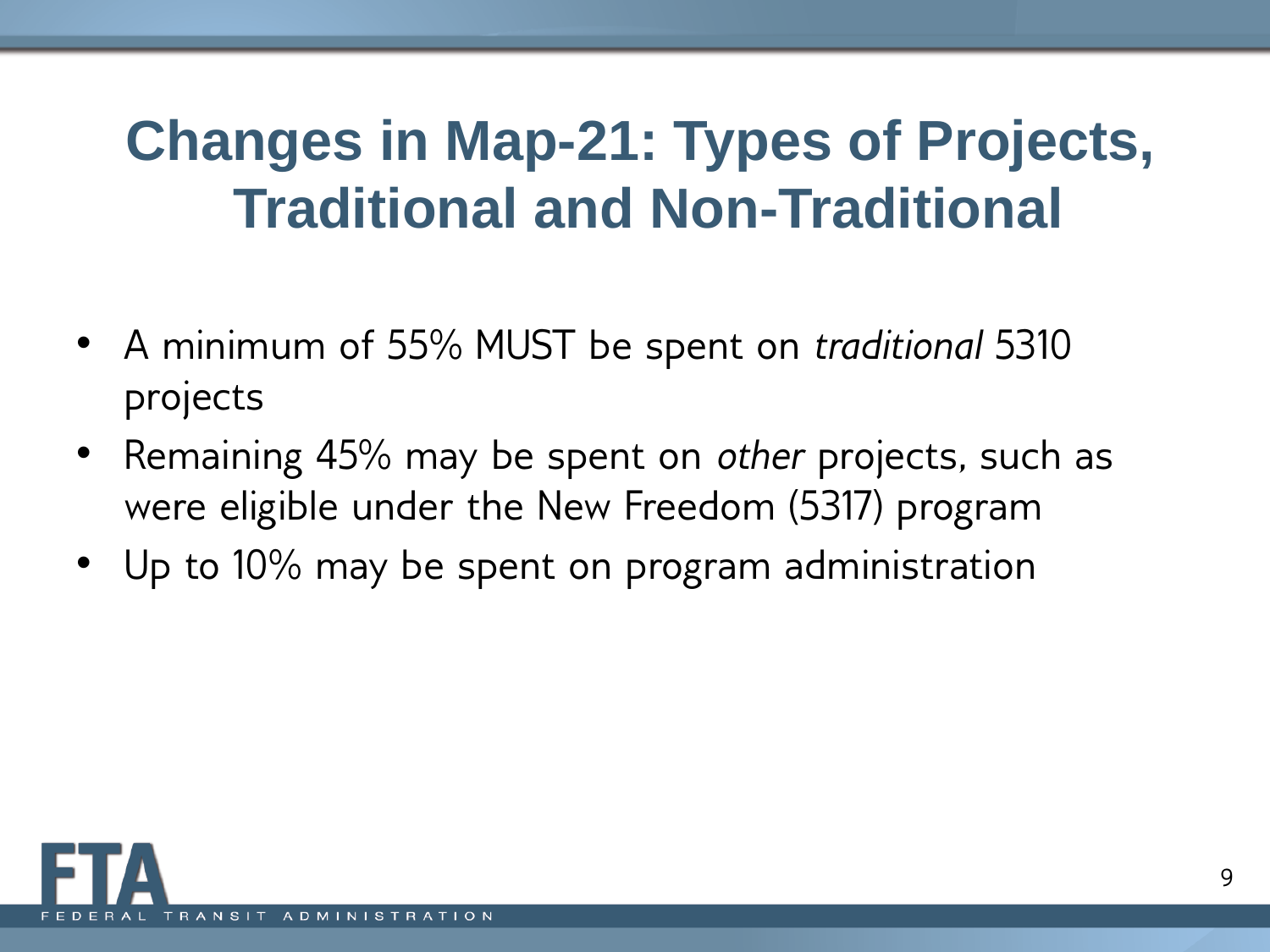

# Changes in Map-21: Types of Projects, Traditional and Non-Traditional
A minimum of 55% MUST be spent on traditional 5310 projects
Remaining 45% may be spent on other projects, such as were eligible under the New Freedom (5317) program
Up to 10% may be spent on program administration